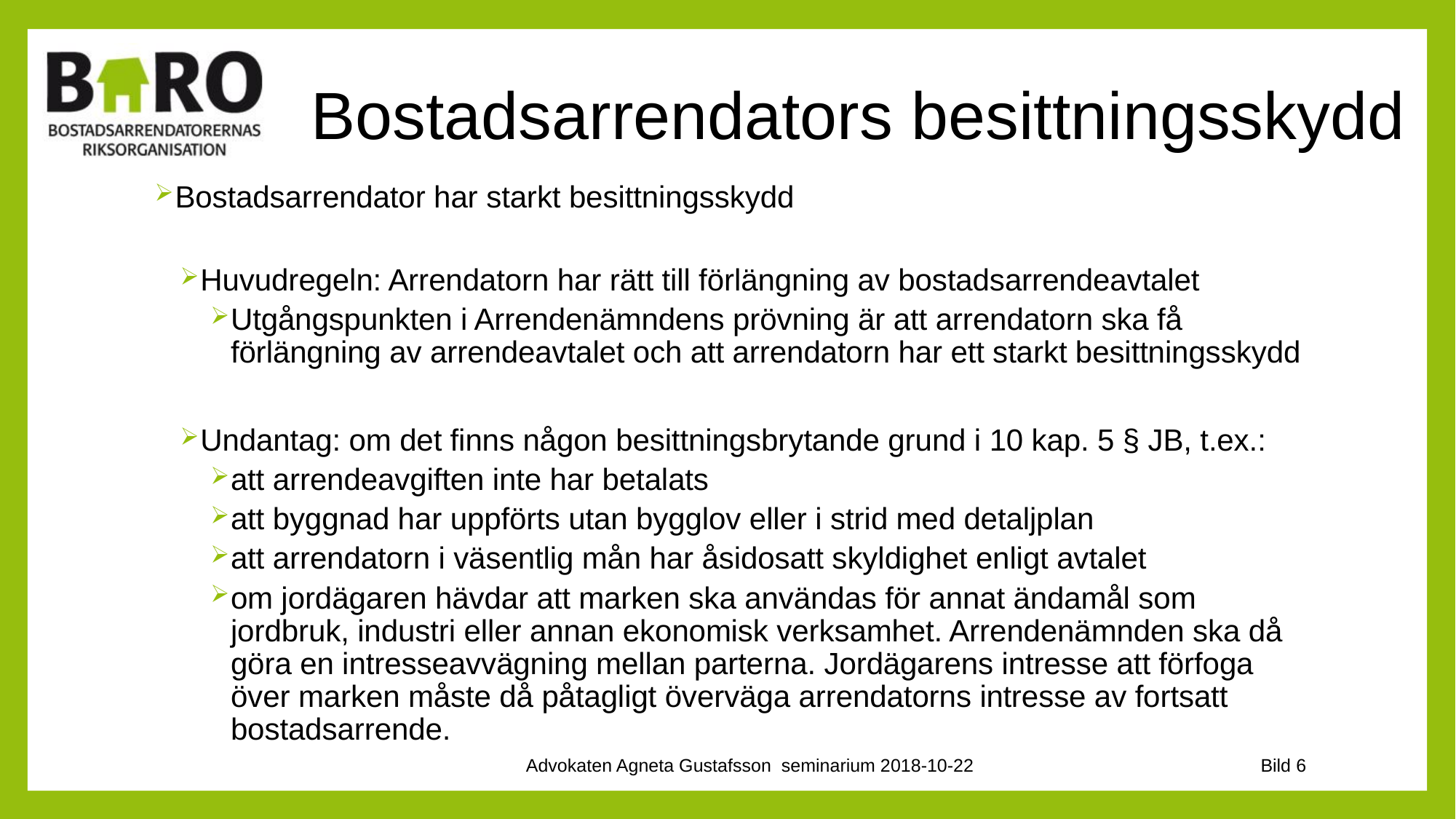

# Bostadsarrendators besittningsskydd
Bostadsarrendator har starkt besittningsskydd

Huvudregeln: Arrendatorn har rätt till förlängning av bostadsarrendeavtalet
Utgångspunkten i Arr­­ende­­­­nämndens prövning är att arrendatorn ska få förlängning av arrendeavtalet och att arrendatorn har ett starkt besittningsskydd

Undantag: om det finns någon besittningsbrytande grund i 10 kap. 5 § JB, t.ex.:
att arrendeavgiften inte har betalats
att byggnad har uppförts utan bygglov eller i strid med detaljplan
att arrendatorn i väsentlig mån har åsidosatt skyldighet enligt avtalet
om jordägaren hävdar att marken ska användas för annat ändamål som jordbruk, industri eller annan ekonom­isk verksamhet. Arrendenämnden ska då göra en intresseavvägning mellan parterna. Jord­ägarens intresse att förfoga över marken måste då påtagligt överväga arrendatorns in­tresse av fortsatt bostadsarrende.

Advokaten Agneta Gustafsson  seminarium 2018-10-22
Bild 6